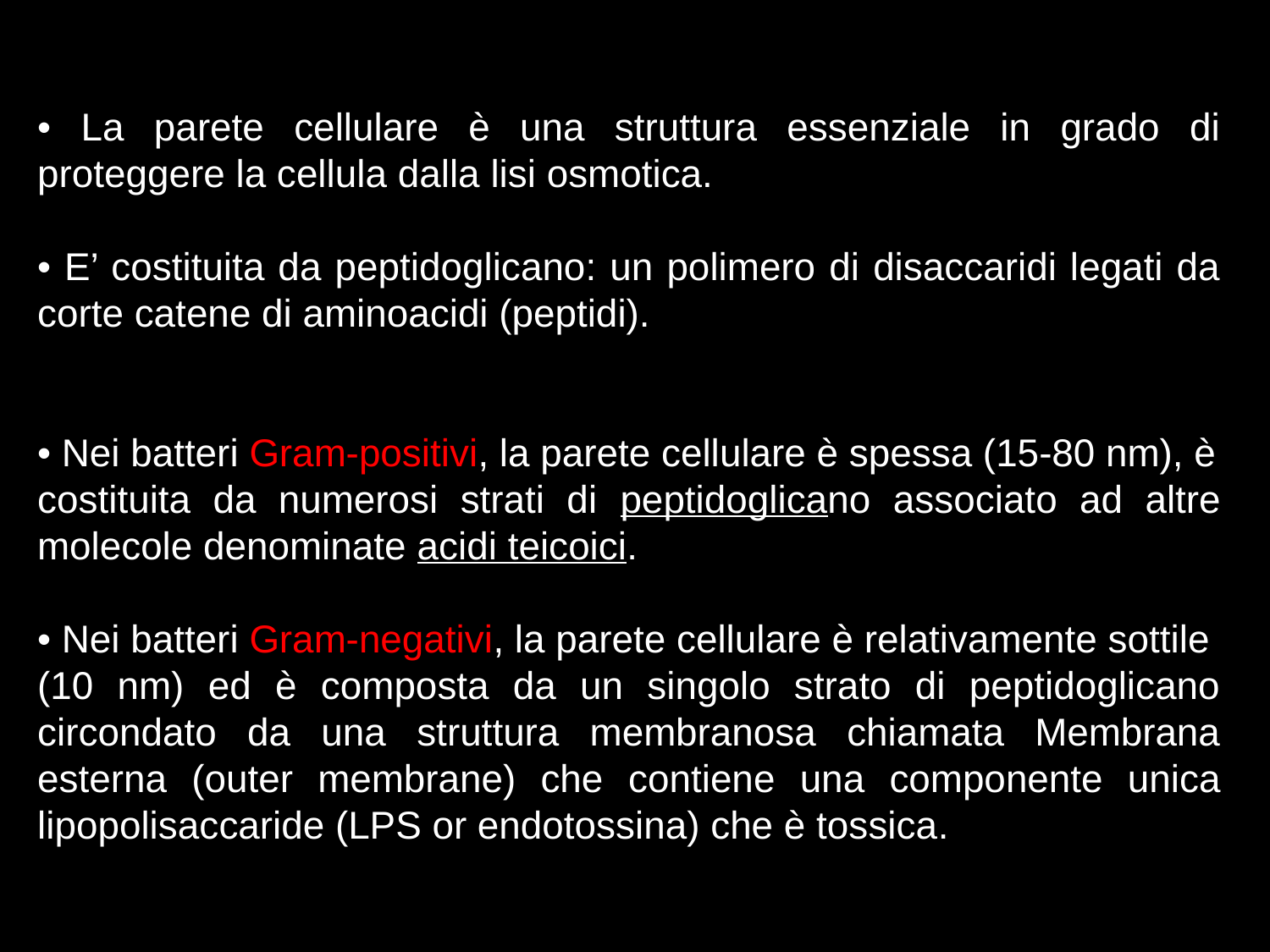

• La parete cellulare è una struttura essenziale in grado di proteggere la cellula dalla lisi osmotica.

• E’ costituita da peptidoglicano: un polimero di disaccaridi legati da corte catene di aminoacidi (peptidi).

• Nei batteri Gram-positivi, la parete cellulare è spessa (15-80 nm), è
costituita da numerosi strati di peptidoglicano associato ad altre molecole denominate acidi teicoici.

• Nei batteri Gram-negativi, la parete cellulare è relativamente sottile
(10 nm) ed è composta da un singolo strato di peptidoglicano circondato da una struttura membranosa chiamata Membrana esterna (outer membrane) che contiene una componente unica lipopolisaccaride (LPS or endotossina) che è tossica.